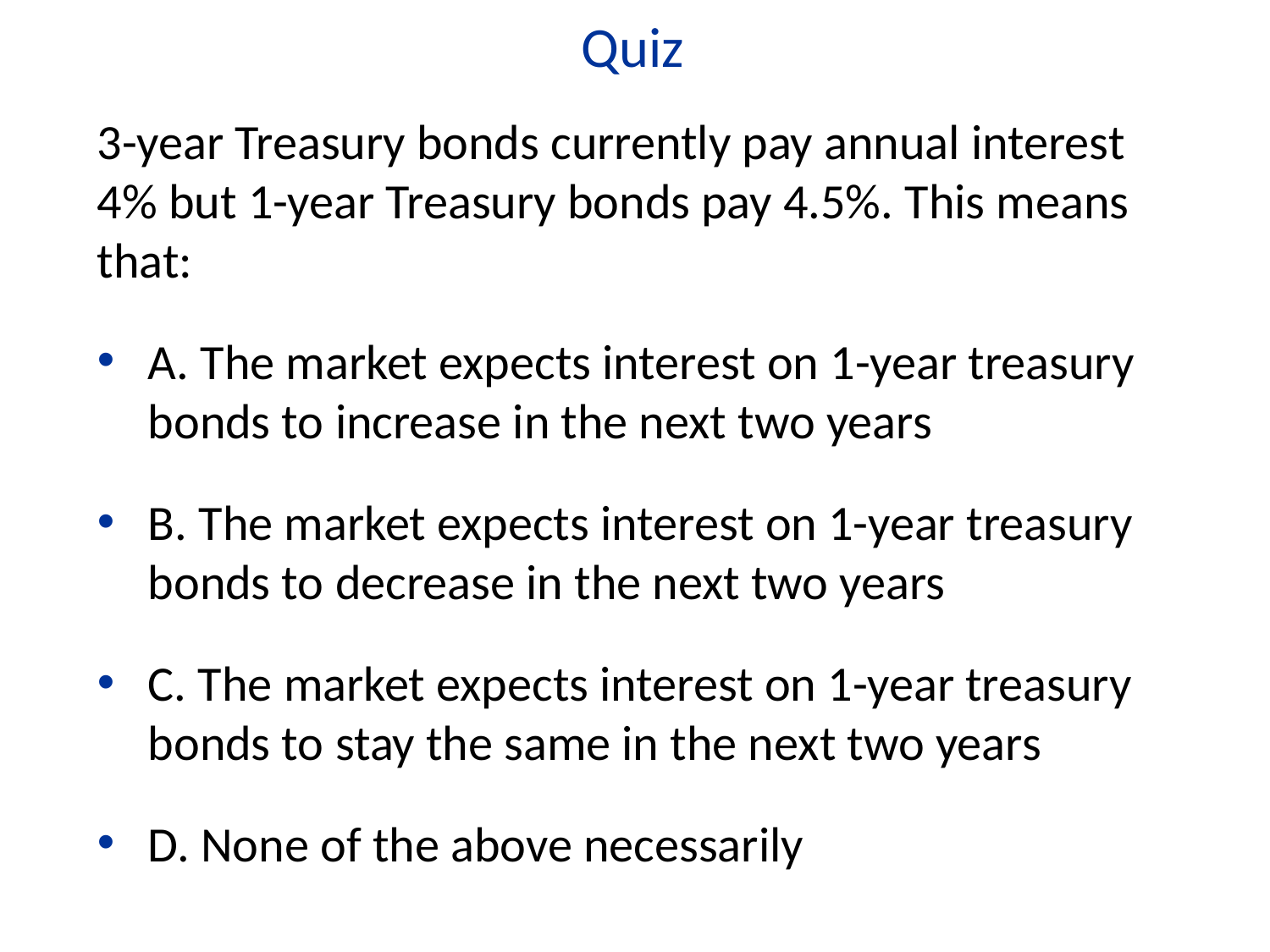

Quiz
3-year Treasury bonds currently pay annual interest 4% but 1-year Treasury bonds pay 4.5%. This means that:
A. The market expects interest on 1-year treasury bonds to increase in the next two years
B. The market expects interest on 1-year treasury bonds to decrease in the next two years
C. The market expects interest on 1-year treasury bonds to stay the same in the next two years
D. None of the above necessarily